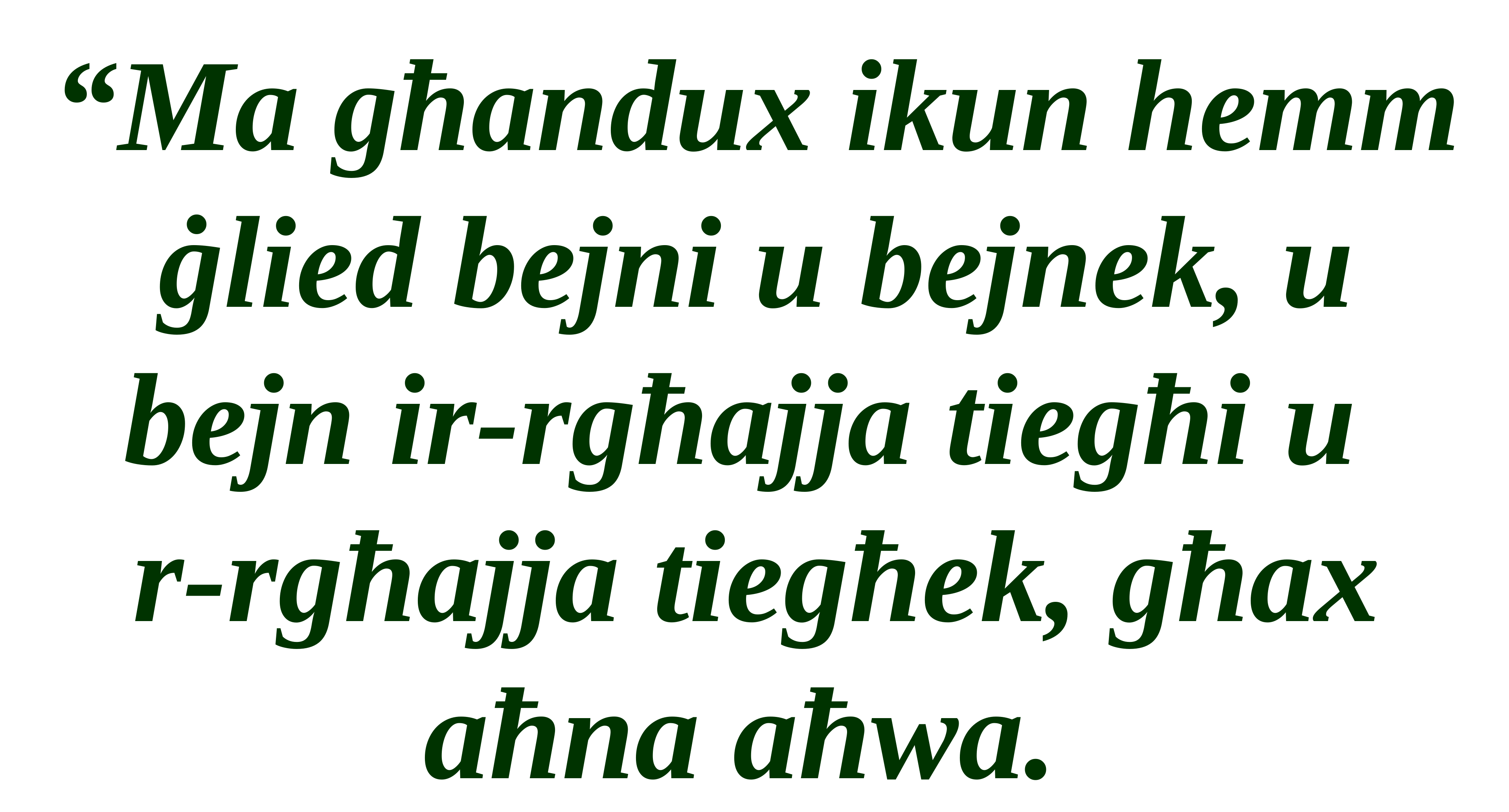

“Ma għandux ikun hemm ġlied bejni u bejnek, u bejn ir-rgħajja tiegħi u
r-rgħajja tiegħek, għax aħna aħwa.